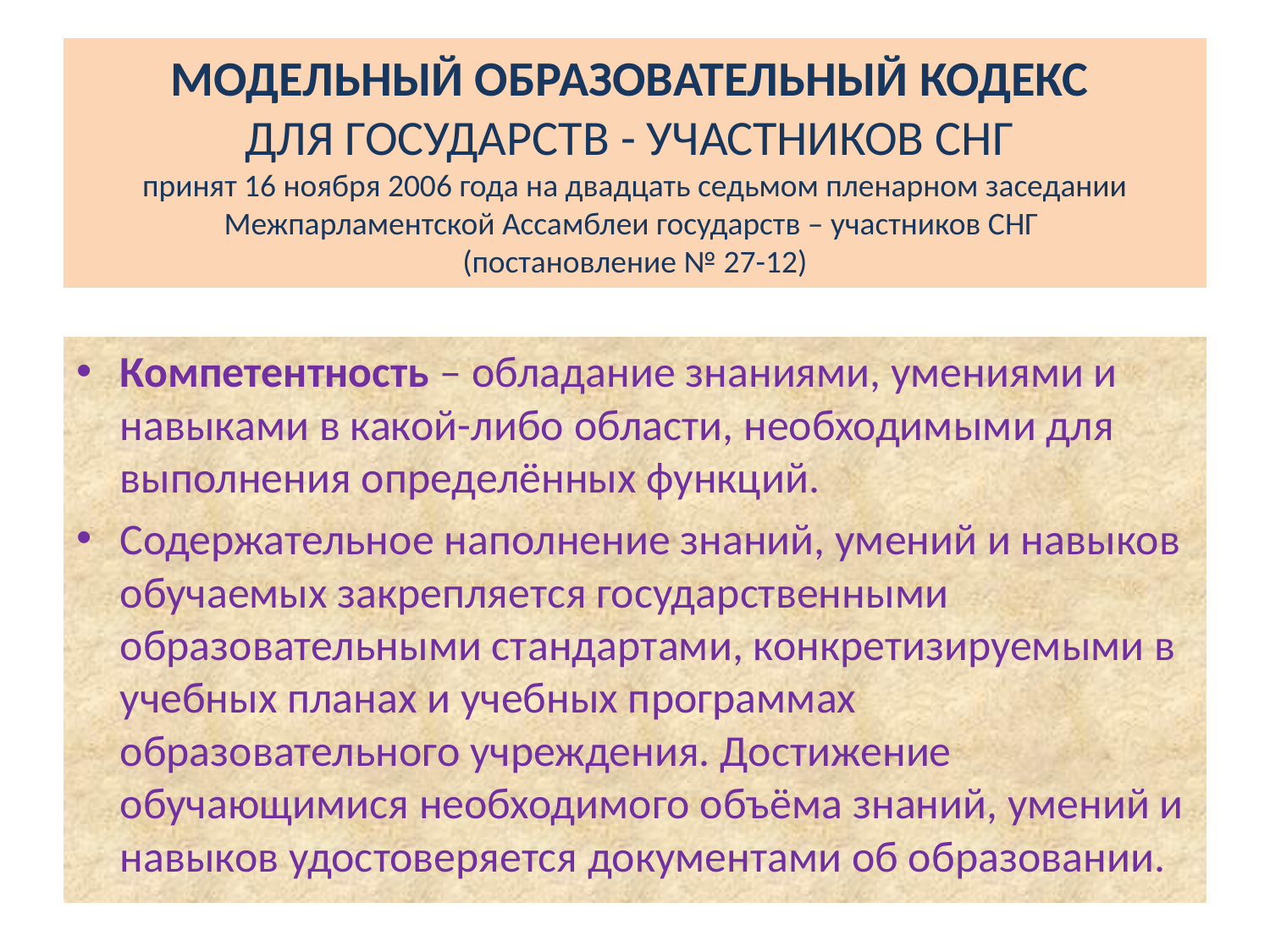

# МОДЕЛЬНЫЙ ОБРАЗОВАТЕЛЬНЫЙ КОДЕКС ДЛЯ ГОСУДАРСТВ - УЧАСТНИКОВ СНГ принят 16 ноября 2006 года на двадцать седьмом пленарном заседании Межпарламентской Ассамблеи государств – участников СНГ (постановление № 27-12)
Компетентность – обладание знаниями, умениями и навыками в какой-либо области, необходимыми для выполнения определённых функций.
Содержательное наполнение знаний, умений и навыков обучаемых закрепляется государственными образовательными стандартами, конкретизируемыми в учебных планах и учебных программах образовательного учреждения. Достижение обучающимися необходимого объёма знаний, умений и навыков удостоверяется документами об образовании.